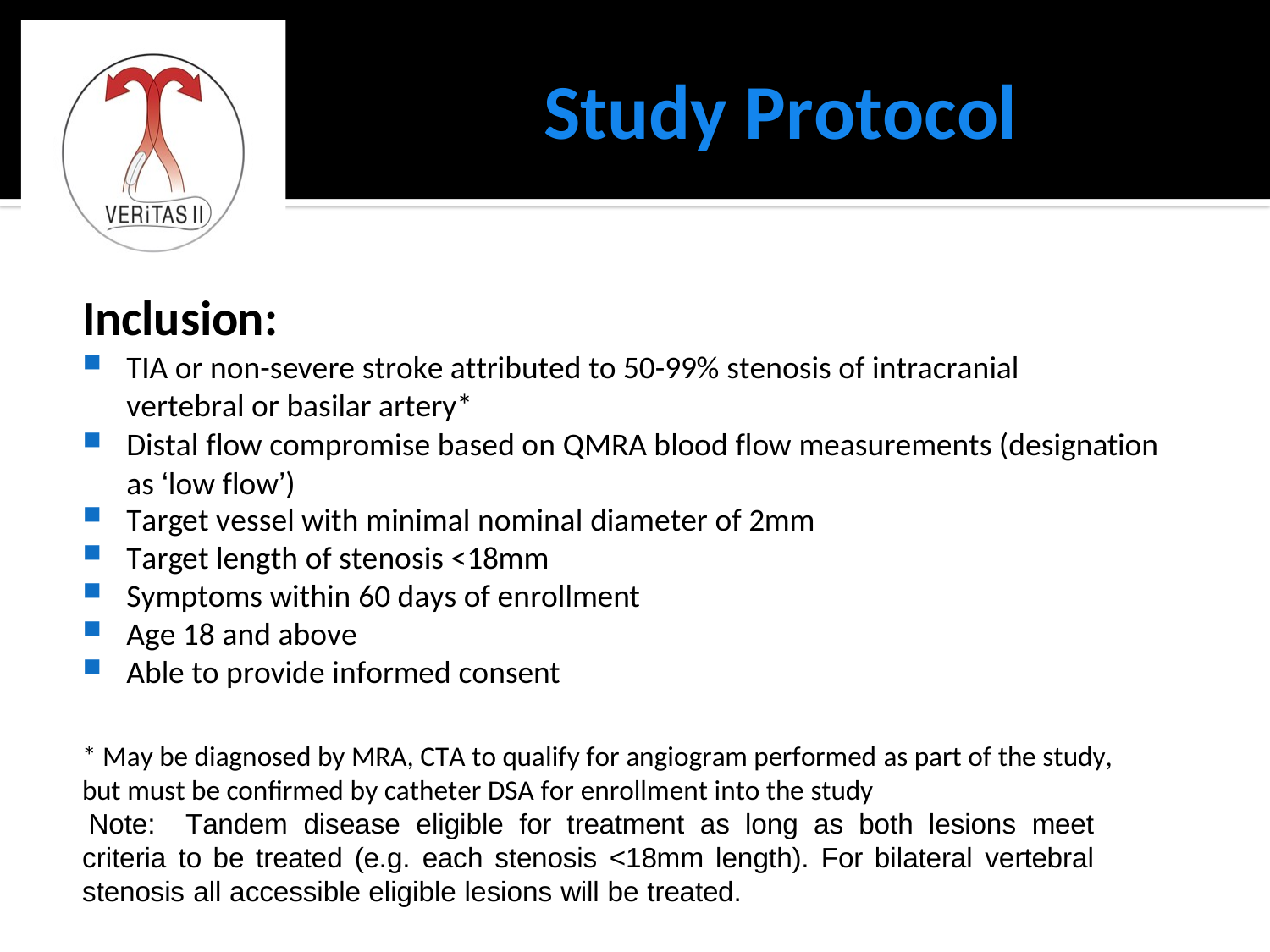

# Study Protocol

Inclusion:
TIA or non-severe stroke attributed to 50-99% stenosis of intracranial vertebral or basilar artery*
Distal flow compromise based on QMRA blood flow measurements (designation as ‘low flow’)
Target vessel with minimal nominal diameter of 2mm
Target length of stenosis <18mm
Symptoms within 60 days of enrollment
Age 18 and above
Able to provide informed consent

* May be diagnosed by MRA, CTA to qualify for angiogram performed as part of the study, but must be confirmed by catheter DSA for enrollment into the study
Note:  Tandem disease eligible for treatment as long as both lesions meet criteria to be treated (e.g. each stenosis <18mm length). For bilateral vertebral stenosis all accessible eligible lesions will be treated.